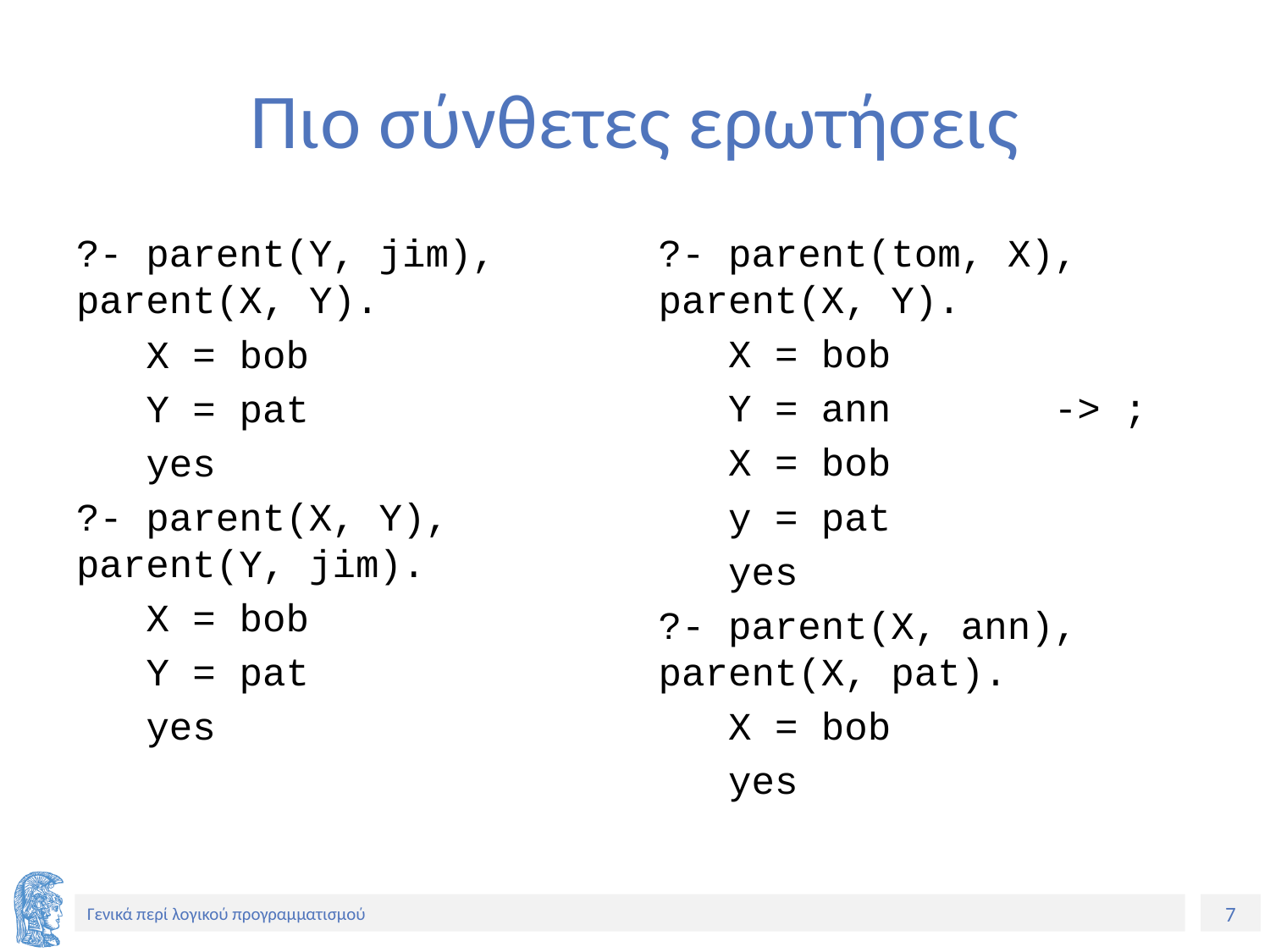

# Πιο σύνθετες ερωτήσεις
?- parent(Y, jim), parent(X, Y).
   X = bob
   Y = pat
   yes
?- parent(X, Y), parent(Y, jim).
   X = bob
   Y = pat
   yes
?- parent(tom, X), parent(X, Y).
   X = bob
   Y = ann       -> ;
   X = bob
   y = pat
   yes
?- parent(X, ann), parent(X, pat).
   X = bob
   yes